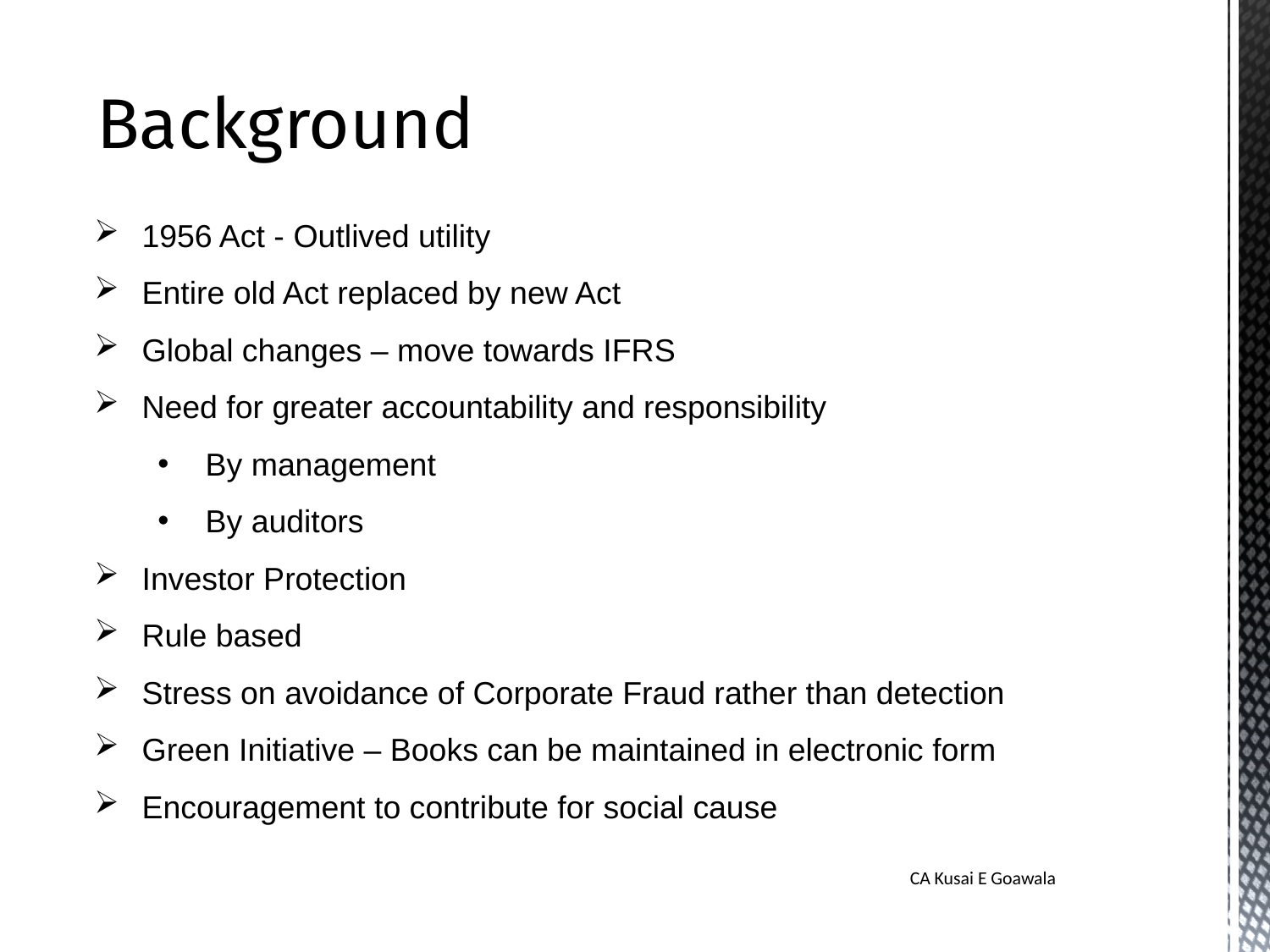

Background
1956 Act - Outlived utility
Entire old Act replaced by new Act
Global changes – move towards IFRS
Need for greater accountability and responsibility
By management
By auditors
Investor Protection
Rule based
Stress on avoidance of Corporate Fraud rather than detection
Green Initiative – Books can be maintained in electronic form
Encouragement to contribute for social cause

CA Kusai E Goawala